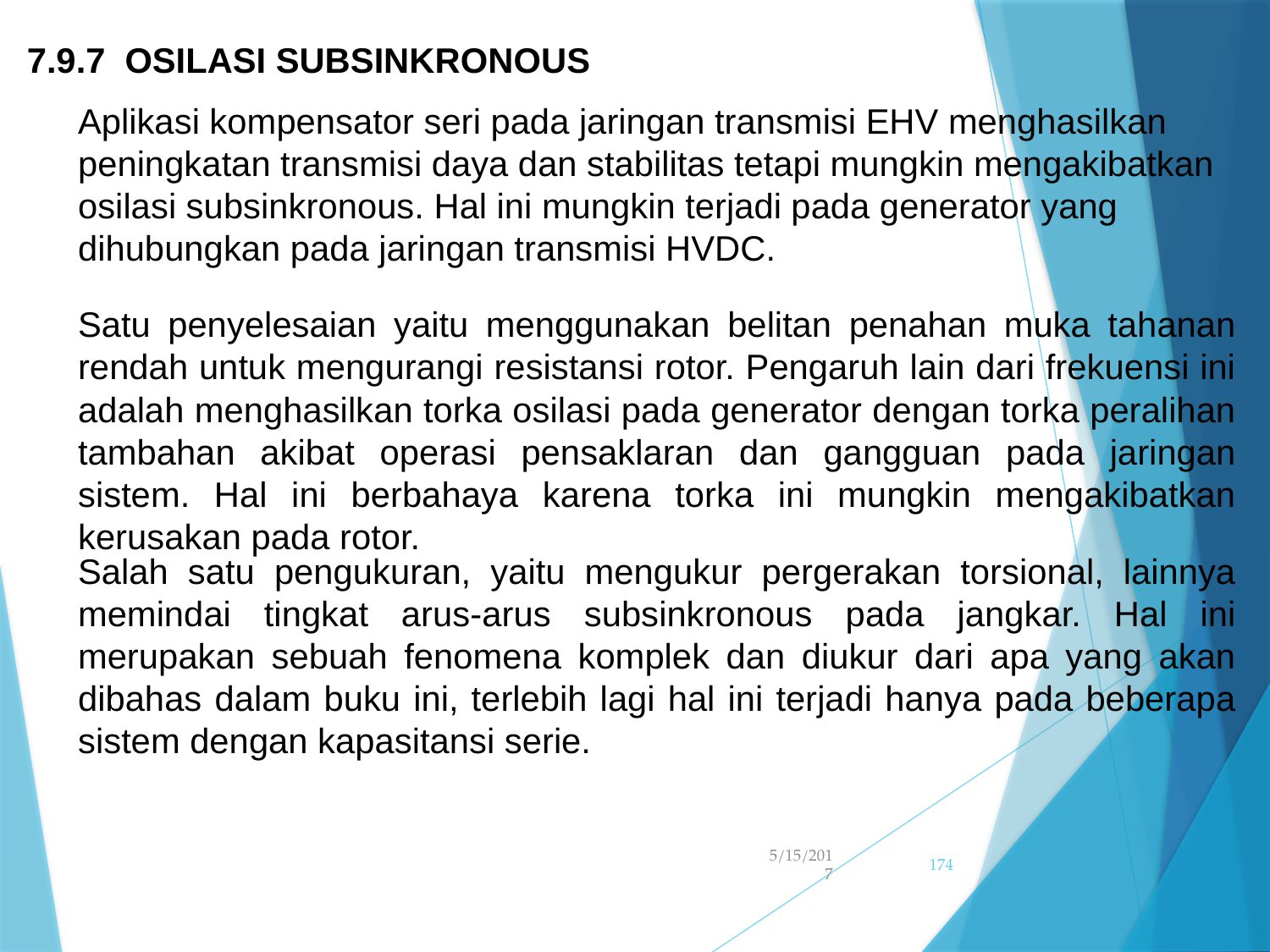

7.9.7  Osilasi Subsinkronous
Aplikasi kompensator seri pada jaringan transmisi EHV menghasilkan peningkatan transmisi daya dan stabilitas tetapi mungkin mengakibatkan osilasi subsinkronous. Hal ini mungkin terjadi pada generator yang dihubungkan pada jaringan transmisi HVDC.
Satu penyelesaian yaitu menggunakan belitan penahan muka tahanan rendah untuk mengurangi resistansi rotor. Pengaruh lain dari frekuensi ini adalah menghasilkan torka osilasi pada generator dengan torka peralihan tambahan akibat operasi pensaklaran dan gangguan pada jaringan sistem. Hal ini berbahaya karena torka ini mungkin mengakibatkan kerusakan pada rotor.
Salah satu pengukuran, yaitu mengukur pergerakan torsional, lainnya memindai tingkat arus-arus subsinkronous pada jangkar. Hal ini merupakan sebuah fenomena komplek dan diukur dari apa yang akan dibahas dalam buku ini, terlebih lagi hal ini terjadi hanya pada beberapa sistem dengan kapasitansi serie.
5/15/2017
174